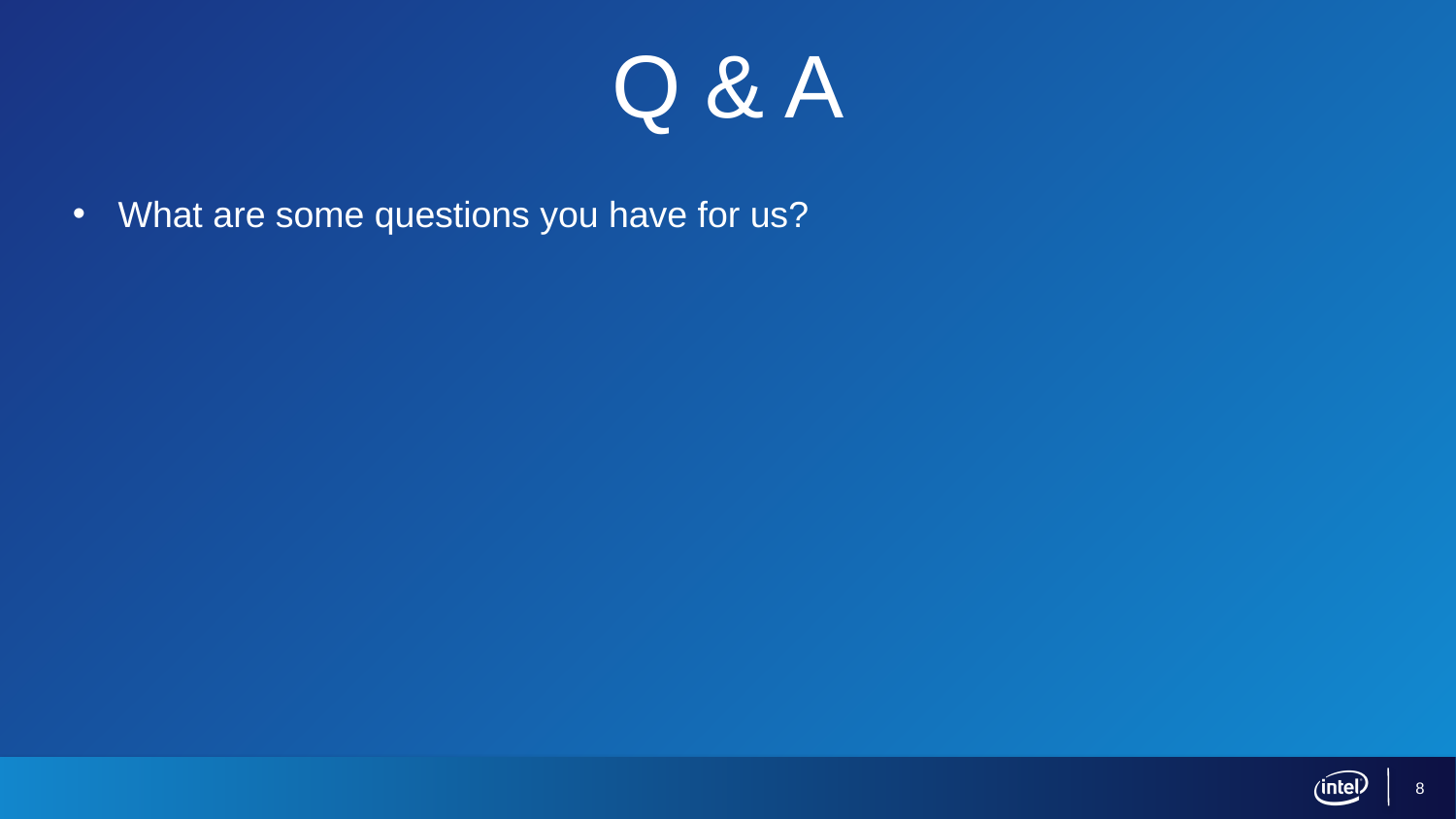

# Q & A
What are some questions you have for us?
8